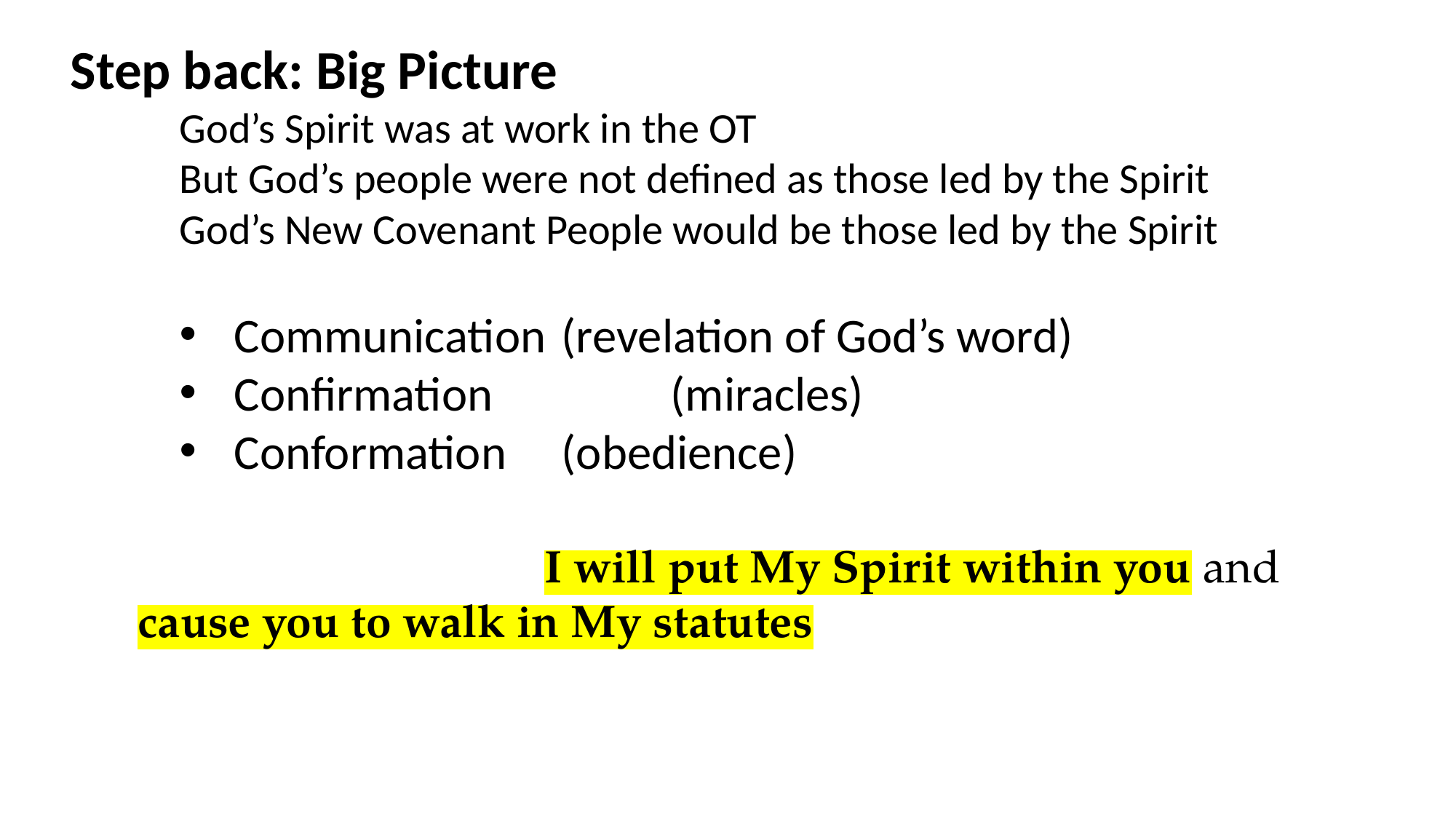

Step back: Big Picture
	God’s Spirit was at work in the OT
	But God’s people were not defined as those led by the Spirit
	God’s New Covenant People would be those led by the Spirit

Communication	(revelation of God’s word)
Confirmation		(miracles)
Conformation	(obedience)
Ezekiel 36:25-28 Then I will sprinkle clean water on you, and you will be clean; I will cleanse you from all your uncleanness and from all your idols. Moreover, I will give you a new heart and put a new spirit within you; and I will remove the heart of stone from your flesh and give you a heart of flesh. I will put My Spirit within you and cause you to walk in My statutes, and you will be careful to do My judgments. And you will inhabit the land that I gave to your fathers; so you will be My people, and I will be your God.